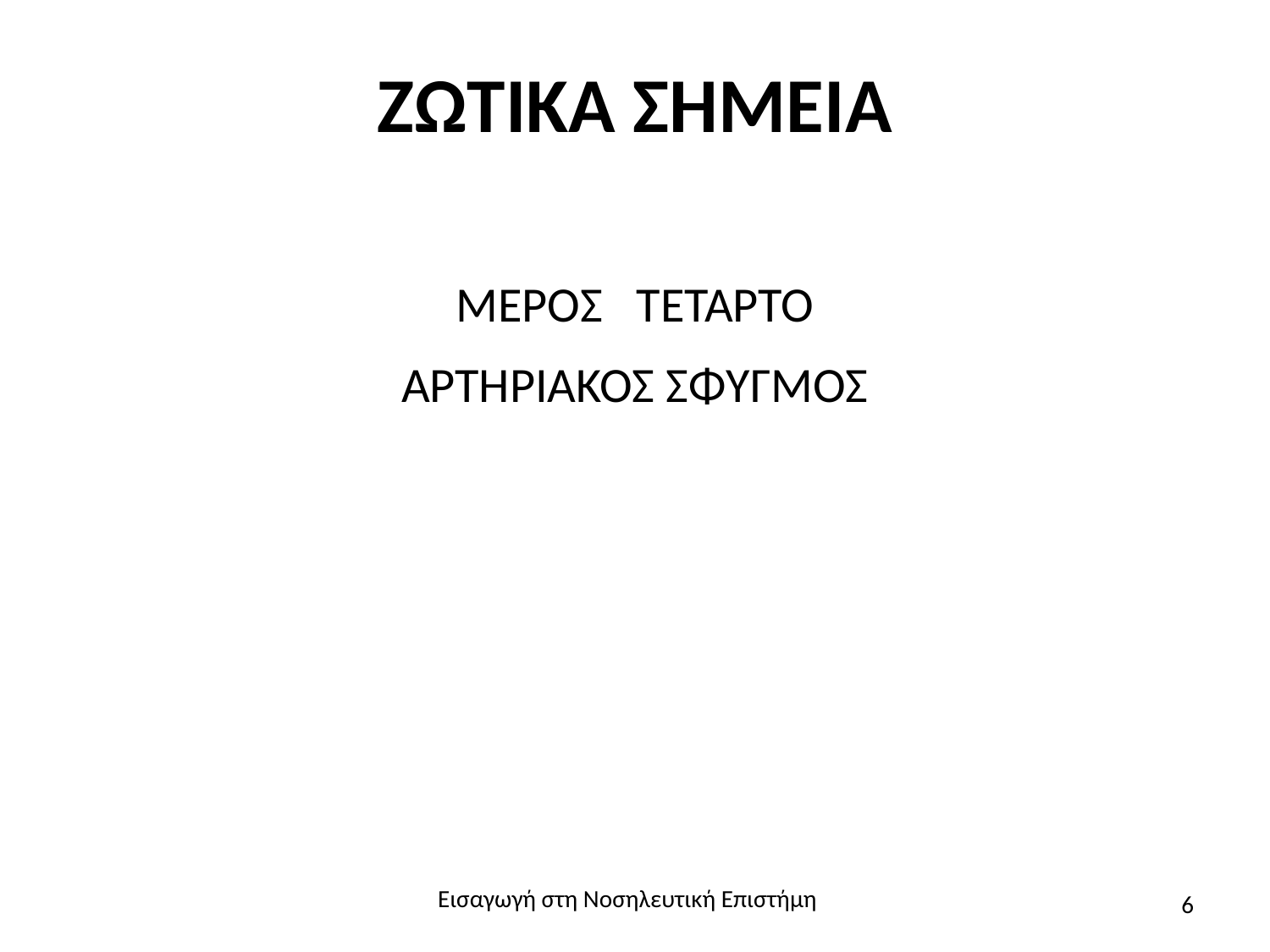

# ΖΩΤΙΚΑ ΣΗΜΕΙΑ
ΜΕΡΟΣ   ΤΕΤΑΡΤΟ
ΑΡΤΗΡΙΑΚΟΣ ΣΦΥΓΜΟΣ
Εισαγωγή στη Νοσηλευτική Επιστήμη

6